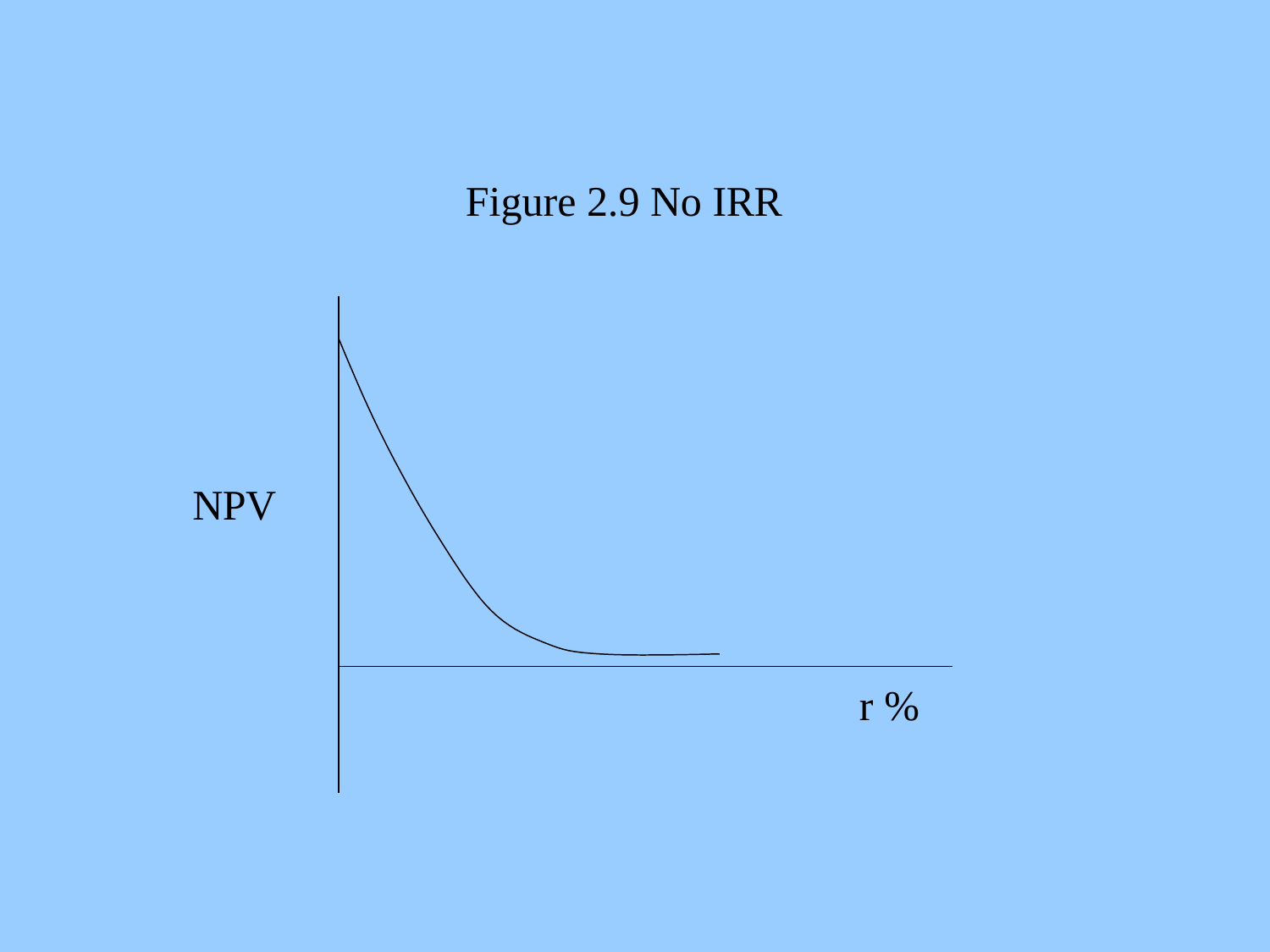

# Figure 2.9 No IRR

NPV
r %